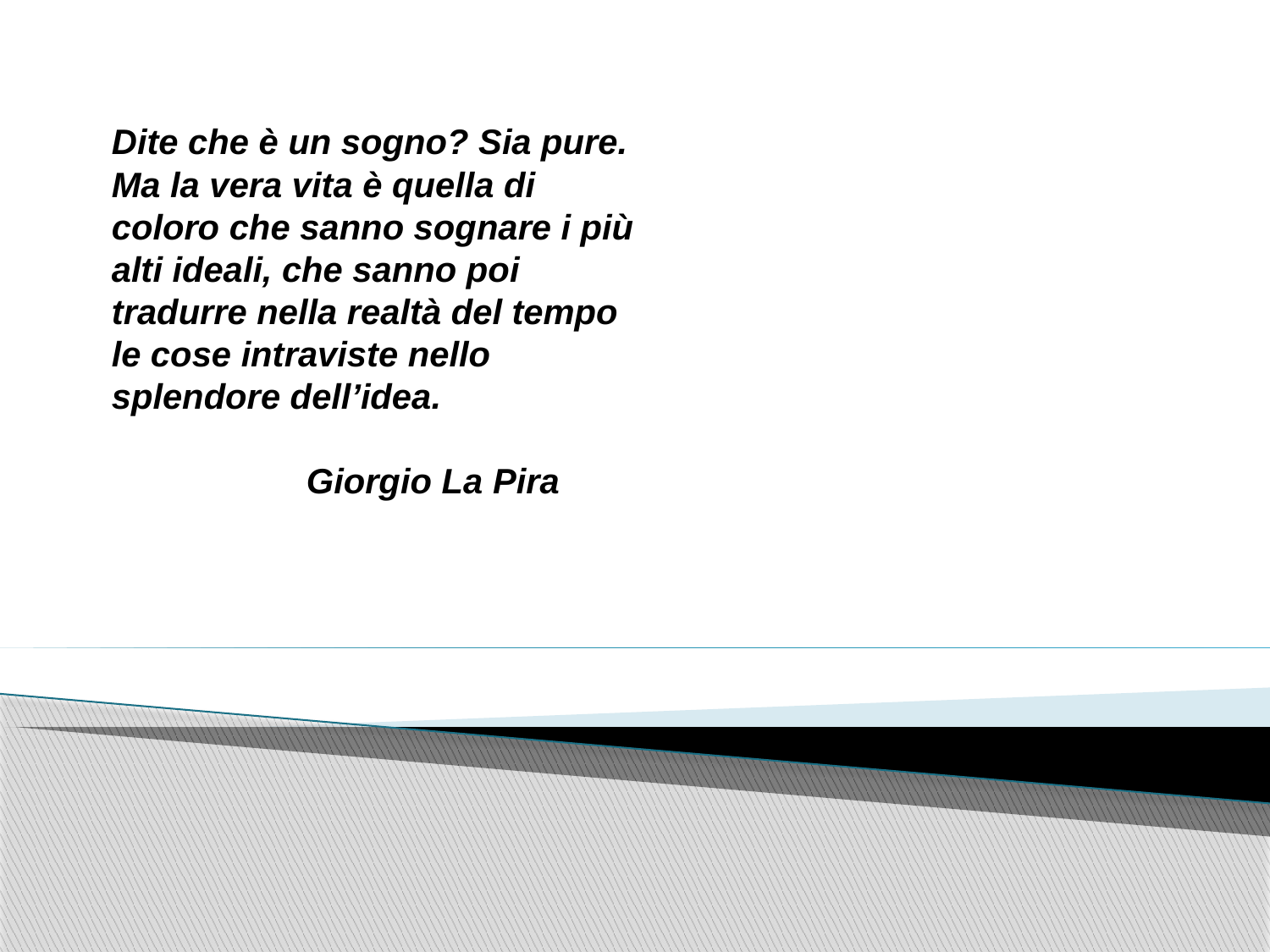

# Dite che è un sogno? Sia pure. Ma la vera vita è quella di coloro che sanno sognare i più alti ideali, che sanno poi tradurre nella realtà del tempo le cose intraviste nello splendore dell’idea. Giorgio La Pira